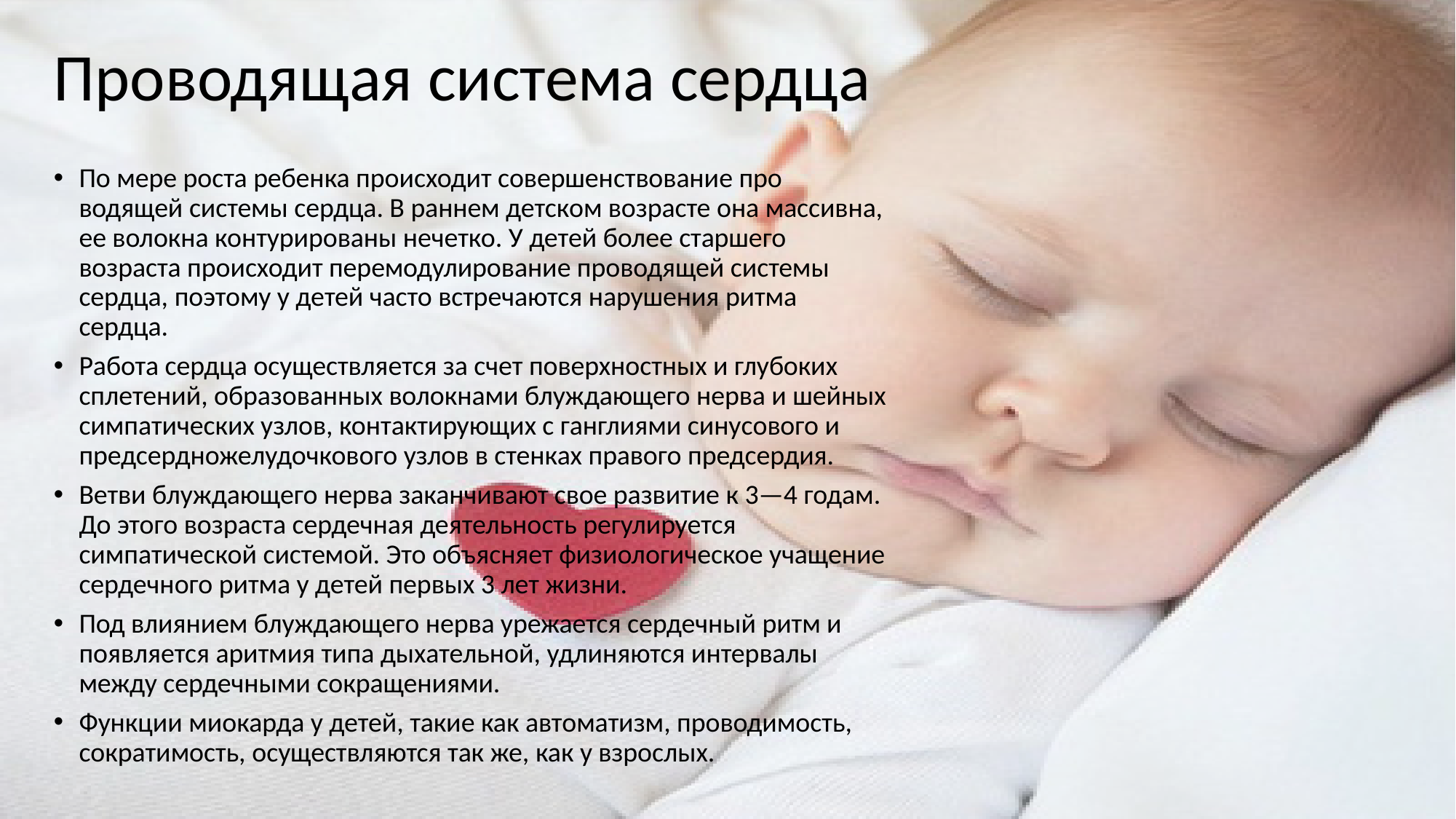

# Проводящая система сердца
По мере роста ребенка происходит совершенствование про водящей системы сердца. В раннем детском возрасте она массивна, ее волокна контурированы нечетко. У детей более старшего возраста происходит перемодулирование проводящей системы сердца, поэтому у детей часто встречаются нарушения ритма сердца.
Работа сердца осуществляется за счет поверхностных и глубоких сплетений, образованных волокнами блуждающего нерва и шейных симпатических узлов, контактирующих с ганглиями синусового и предсердножелудочкового узлов в стенках правого предсердия.
Ветви блуждающего нерва заканчивают свое развитие к 3—4 годам. До этого возраста сердечная деятельность регулируется симпатической системой. Это объясняет физиологическое учащение сердечного ритма у детей первых 3 лет жизни.
Под влиянием блуждающего нерва урежается сердечный ритм и появляется аритмия типа дыхательной, удлиняются интервалы между сердечными сокращениями.
Функции миокарда у детей, такие как автоматизм, проводимость, сократимость, осуществляются так же, как у взрослых.